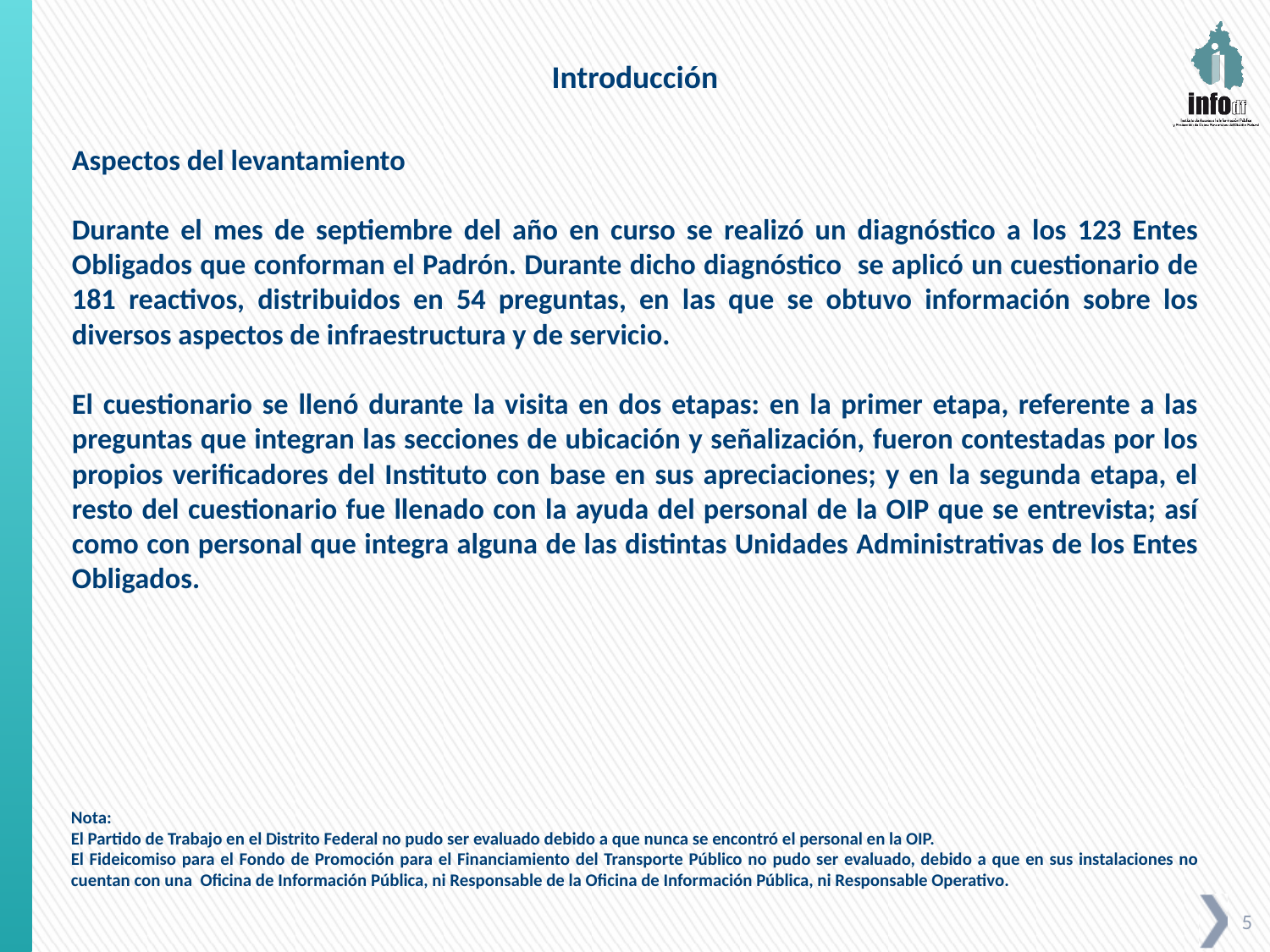

Introducción
Aspectos del levantamiento

Durante el mes de septiembre del año en curso se realizó un diagnóstico a los 123 Entes Obligados que conforman el Padrón. Durante dicho diagnóstico  se aplicó un cuestionario de 181 reactivos, distribuidos en 54 preguntas, en las que se obtuvo información sobre los diversos aspectos de infraestructura y de servicio.

El cuestionario se llenó durante la visita en dos etapas: en la primer etapa, referente a las preguntas que integran las secciones de ubicación y señalización, fueron contestadas por los propios verificadores del Instituto con base en sus apreciaciones; y en la segunda etapa, el resto del cuestionario fue llenado con la ayuda del personal de la OIP que se entrevista; así como con personal que integra alguna de las distintas Unidades Administrativas de los Entes Obligados.
Nota:
El Partido de Trabajo en el Distrito Federal no pudo ser evaluado debido a que nunca se encontró el personal en la OIP.
El Fideicomiso para el Fondo de Promoción para el Financiamiento del Transporte Público no pudo ser evaluado, debido a que en sus instalaciones no cuentan con una  Oficina de Información Pública, ni Responsable de la Oficina de Información Pública, ni Responsable Operativo.
5